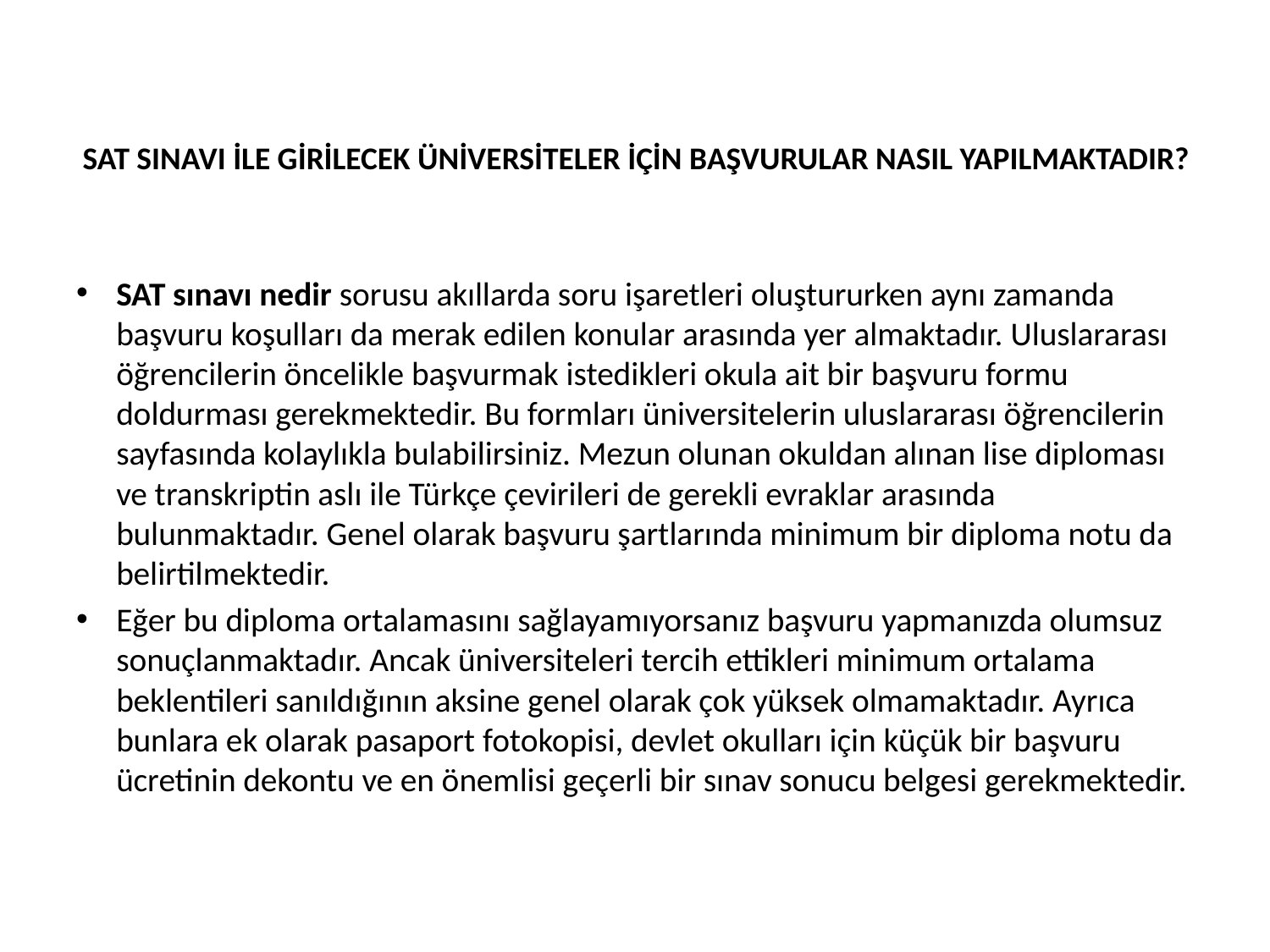

# SAT SINAVI İLE GİRİLECEK ÜNİVERSİTELER İÇİN BAŞVURULAR NASIL YAPILMAKTADIR?
SAT sınavı nedir sorusu akıllarda soru işaretleri oluştururken aynı zamanda başvuru koşulları da merak edilen konular arasında yer almaktadır. Uluslararası öğrencilerin öncelikle başvurmak istedikleri okula ait bir başvuru formu doldurması gerekmektedir. Bu formları üniversitelerin uluslararası öğrencilerin sayfasında kolaylıkla bulabilirsiniz. Mezun olunan okuldan alınan lise diploması ve transkriptin aslı ile Türkçe çevirileri de gerekli evraklar arasında bulunmaktadır. Genel olarak başvuru şartlarında minimum bir diploma notu da belirtilmektedir.
Eğer bu diploma ortalamasını sağlayamıyorsanız başvuru yapmanızda olumsuz sonuçlanmaktadır. Ancak üniversiteleri tercih ettikleri minimum ortalama beklentileri sanıldığının aksine genel olarak çok yüksek olmamaktadır. Ayrıca bunlara ek olarak pasaport fotokopisi, devlet okulları için küçük bir başvuru ücretinin dekontu ve en önemlisi geçerli bir sınav sonucu belgesi gerekmektedir.